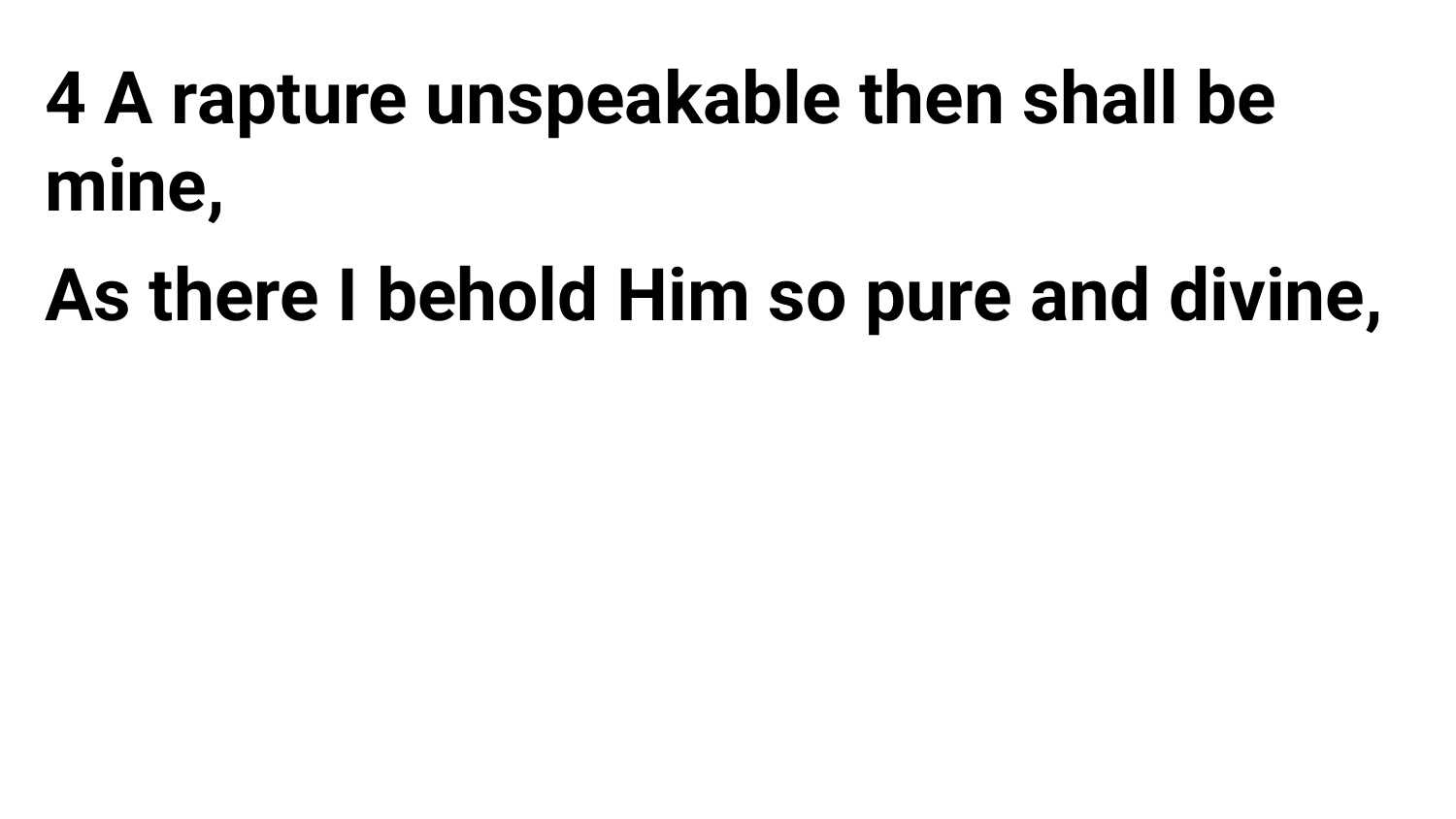

4 A rapture unspeakable then shall be mine,
As there I behold Him so pure and divine,